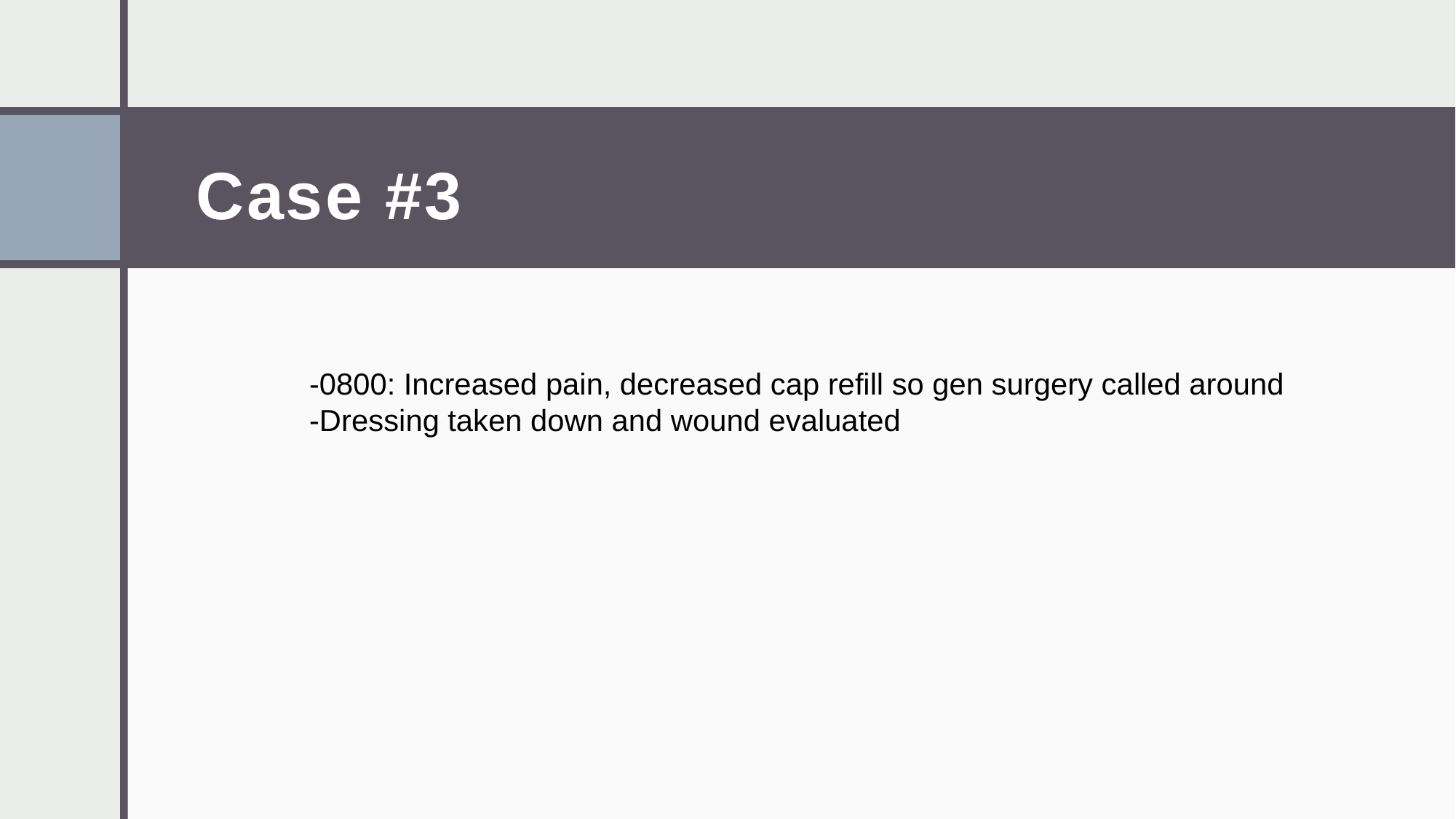

# Case #3
-0800: Increased pain, decreased cap refill so gen surgery called around
-Dressing taken down and wound evaluated